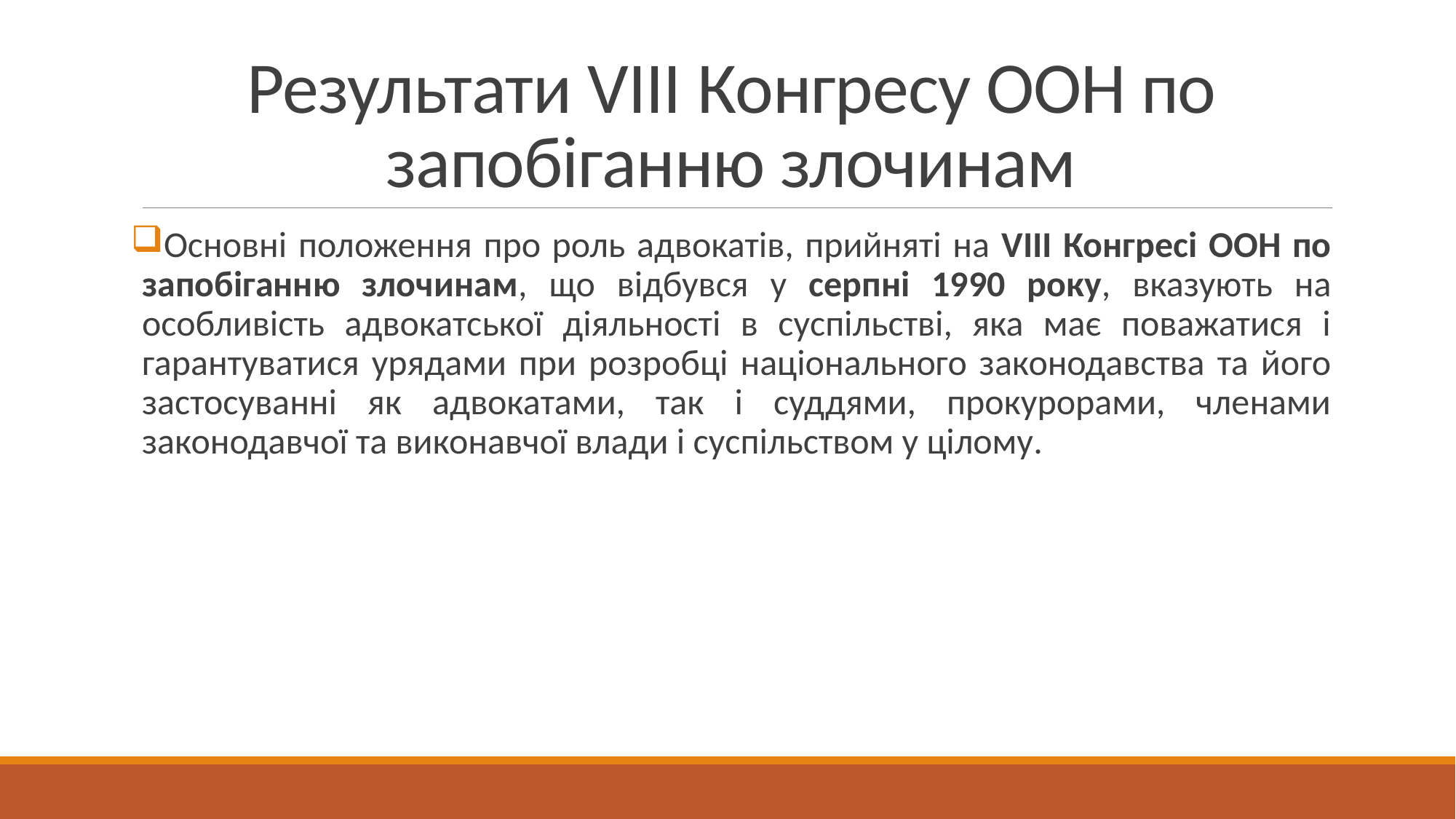

# Результати VIII Конгресу ООН по запобіганню злочинам
Основні положення про роль адвокатів, прийняті на VIII Конгресі ООН по запобіганню злочинам, що відбувся у серпні 1990 року, вказують на особливість адвокатської діяльності в суспільстві, яка має поважатися і гарантуватися урядами при розробці національного законодавства та його застосуванні як адвокатами, так і суддями, прокурорами, членами законодавчої та виконавчої влади і суспільством у цілому.